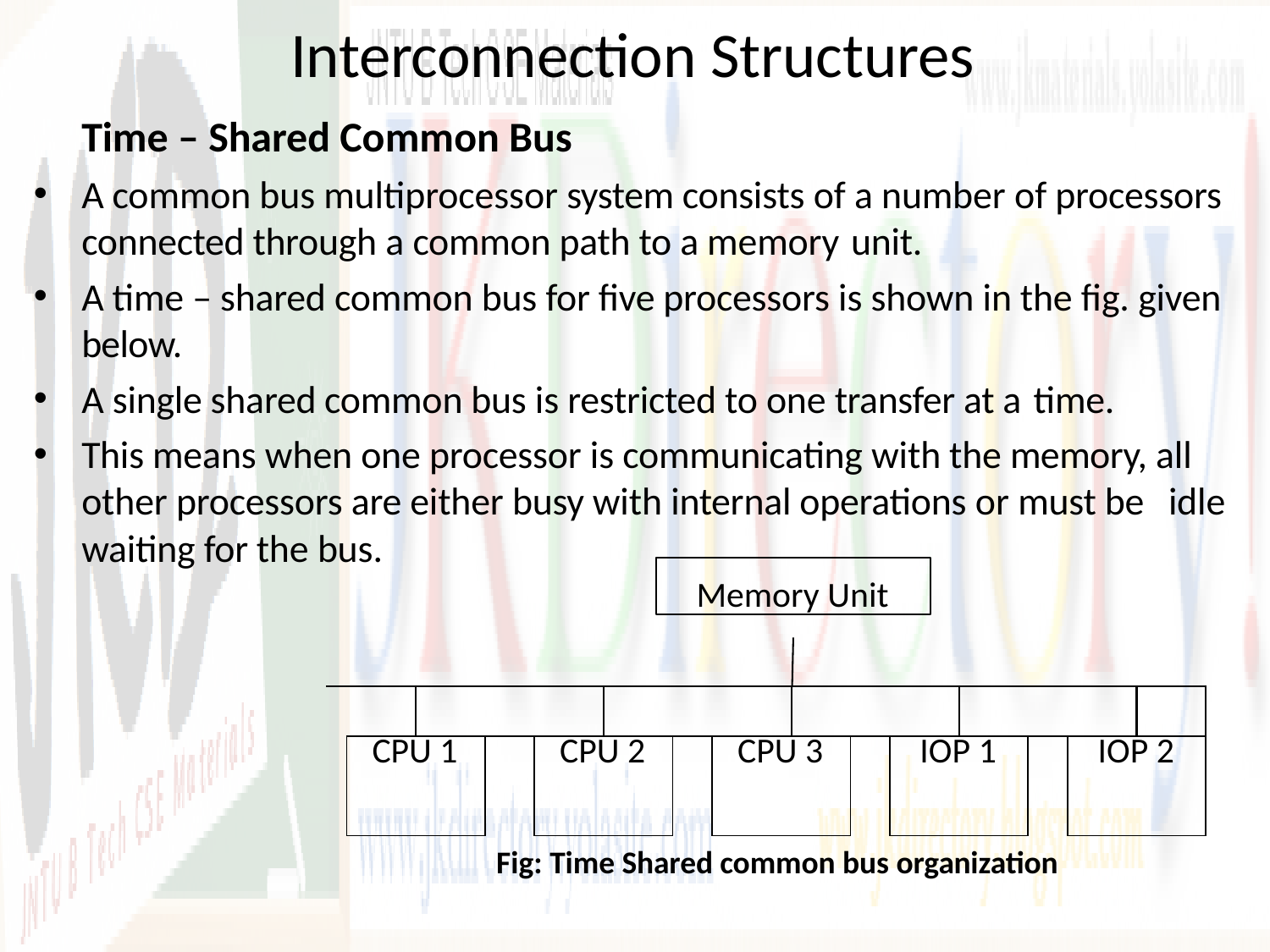

# Interconnection Structures
Time – Shared Common Bus
A common bus multiprocessor system consists of a number of processors  connected through a common path to a memory unit.
A time – shared common bus for five processors is shown in the fig. given  below.
A single shared common bus is restricted to one transfer at a time.
This means when one processor is communicating with the memory, all  other processors are either busy with internal operations or must be  idle
waiting for the bus.
Memory Unit

|  |  |  |  |  |  |  |  |  |  |  |  |  |  |  |
| --- | --- | --- | --- | --- | --- | --- | --- | --- | --- | --- | --- | --- | --- | --- |
|  | CPU 1 |  |  | CPU 2 |  |  | CPU 3 |  |  | IOP 1 |  |  | IOP 2 |  |
Fig: Time Shared common bus organization